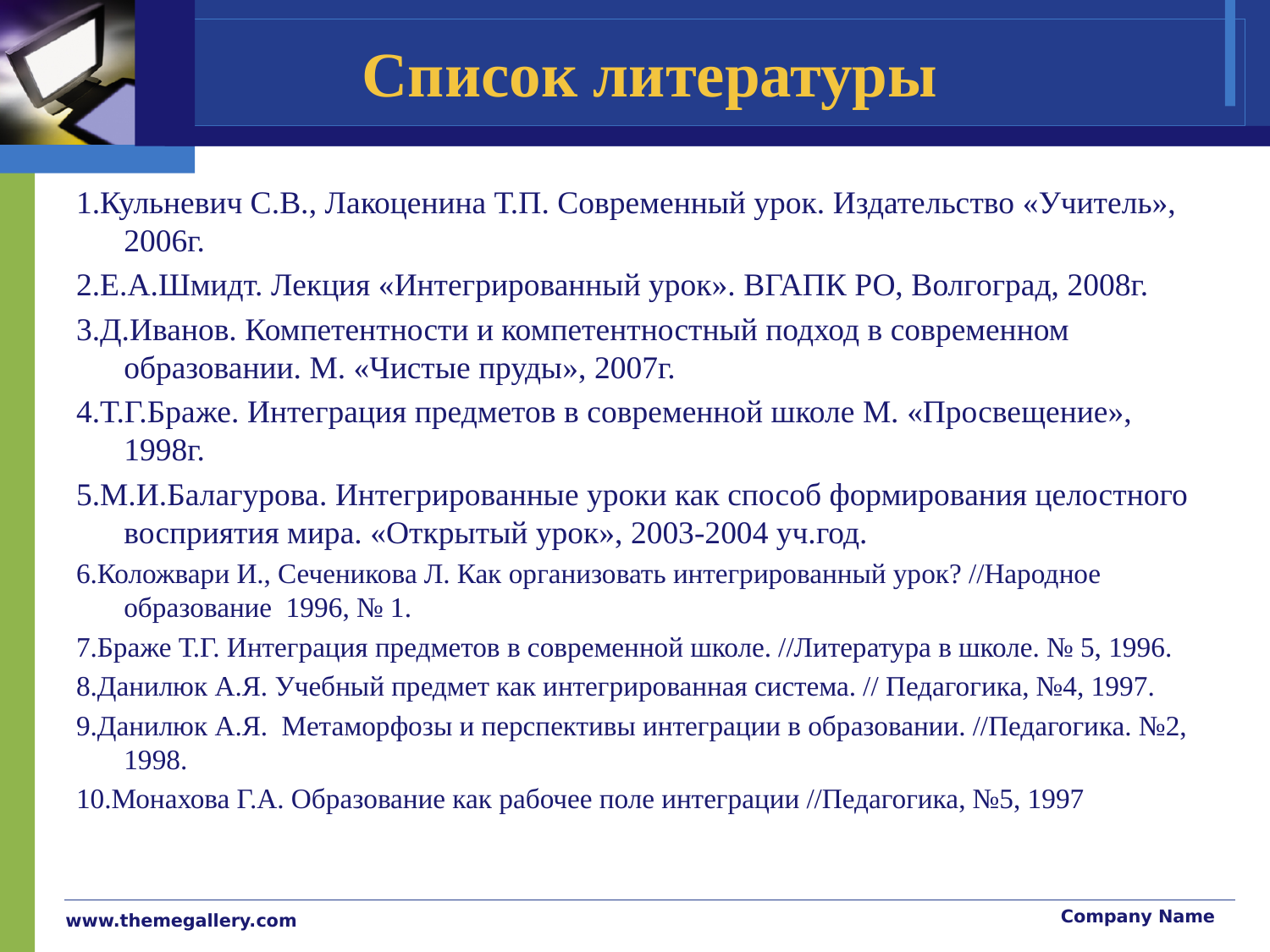

# Список литературы
1.Кульневич С.В., Лакоценина Т.П. Современный урок. Издательство «Учитель», 2006г.
2.Е.А.Шмидт. Лекция «Интегрированный урок». ВГАПК РО, Волгоград, 2008г.
3.Д.Иванов. Компетентности и компетентностный подход в современном образовании. М. «Чистые пруды», 2007г.
4.Т.Г.Браже. Интеграция предметов в современной школе М. «Просвещение», 1998г.
5.М.И.Балагурова. Интегрированные уроки как способ формирования целостного восприятия мира. «Открытый урок», 2003-2004 уч.год.
6.Коложвари И., Сеченикова Л. Как организовать интегрированный урок? //Народное образование  1996, № 1.
7.Браже Т.Г. Интеграция предметов в современной школе. //Литература в школе. № 5, 1996.
8.Данилюк А.Я. Учебный предмет как интегрированная система. // Педагогика, №4, 1997.
9.Данилюк А.Я.  Метаморфозы и перспективы интеграции в образовании. //Педагогика. №2, 1998.
10.Монахова Г.А. Образование как рабочее поле интеграции //Педагогика, №5, 1997

Company Name
www.themegallery.com